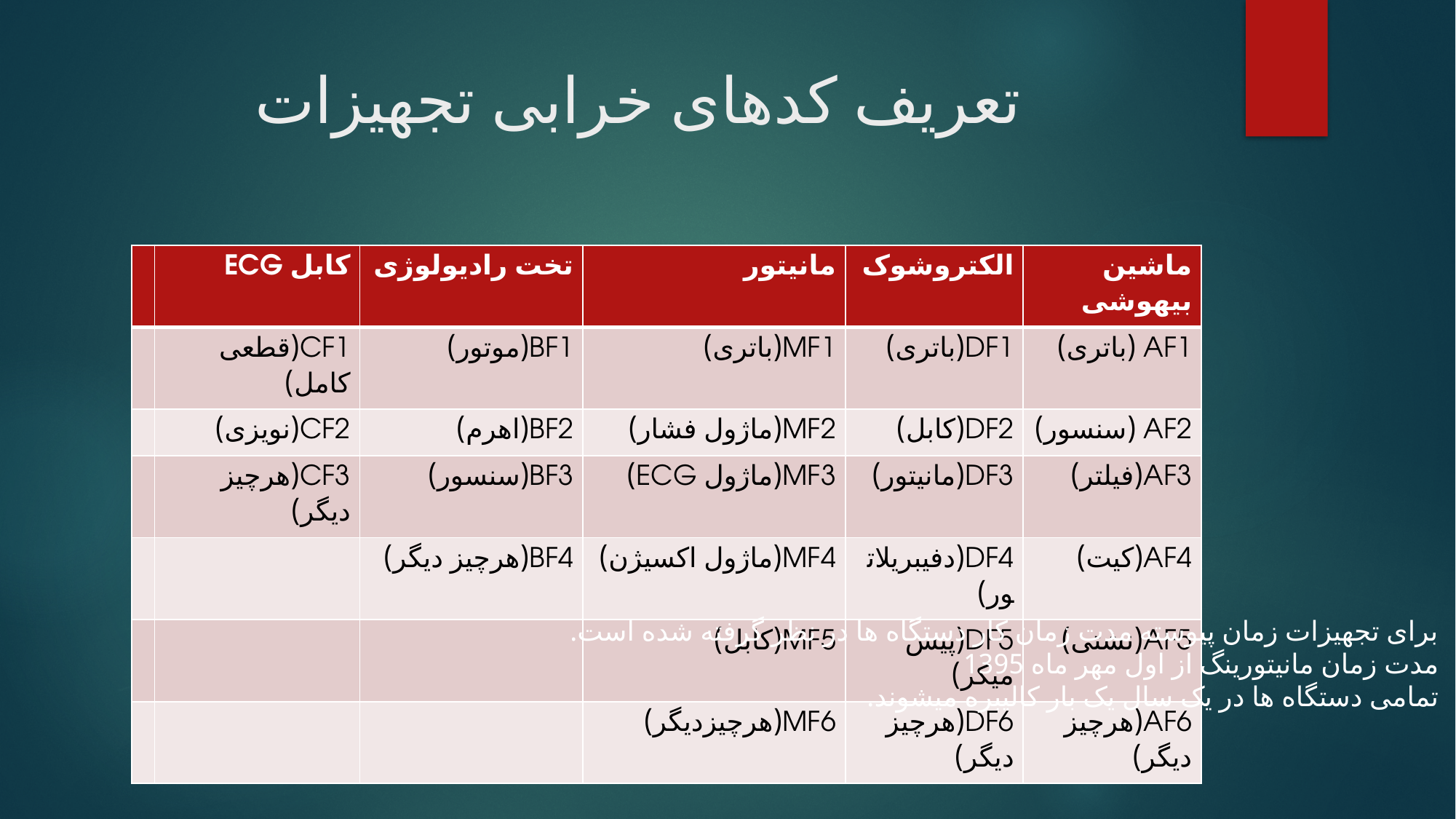

# تعریف کدهای خرابی تجهیزات
|  | کابل ECG | تخت رادیولوژی | مانیتور | الکتروشوک | ماشین بیهوشی |
| --- | --- | --- | --- | --- | --- |
|  | CF1(قطعی کامل) | BF1(موتور) | MF1(باتری) | DF1(باتری) | AF1 (باتری) |
|  | CF2(نویزی) | BF2(اهرم) | MF2(ماژول فشار) | DF2(کابل) | AF2 (سنسور) |
|  | CF3(هرچیز دیگر) | BF3(سنسور) | MF3(ماژول ECG) | DF3(مانیتور) | AF3(فیلتر) |
|  |  | BF4(هرچیز دیگر) | MF4(ماژول اکسیژن) | DF4(دفیبریلاتور) | AF4(کیت) |
|  |  |  | MF5(کابل) | DF5(پیس میکر) | AF5(نشتی) |
|  |  |  | MF6(هرچیزدیگر) | DF6(هرچیز دیگر) | AF6(هرچیز دیگر) |
برای تجهیزات زمان پیوسته مدت زمان کار دستگاه ها در نظر گرفته شده است.
مدت زمان مانیتورینگ از اول مهر ماه 1395
تمامی دستگاه ها در یک سال یک بار کالیبره میشوند.